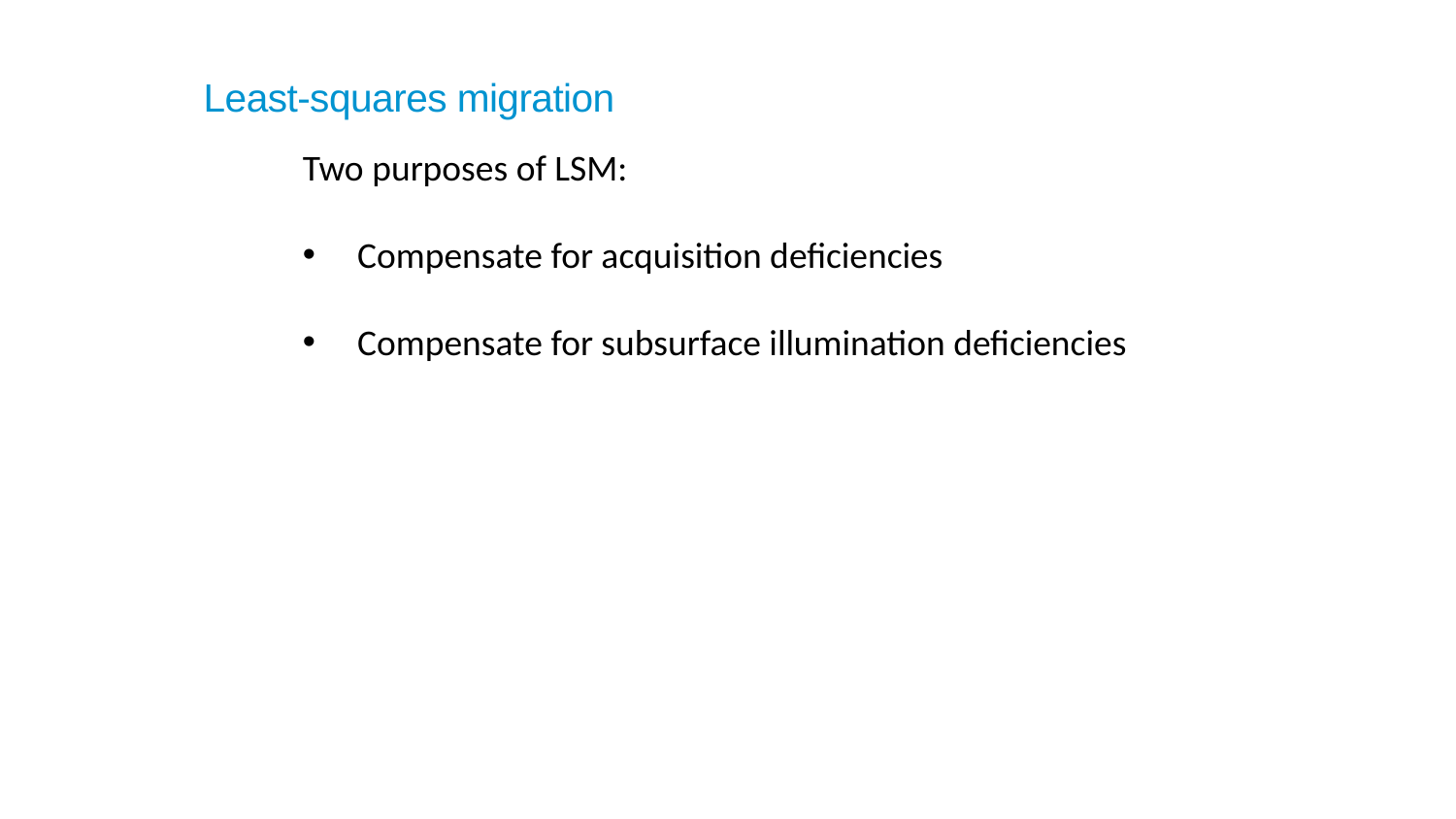

Least-squares migration
Two purposes of LSM:

Compensate for acquisition deficiencies

Compensate for subsurface illumination deficiencies